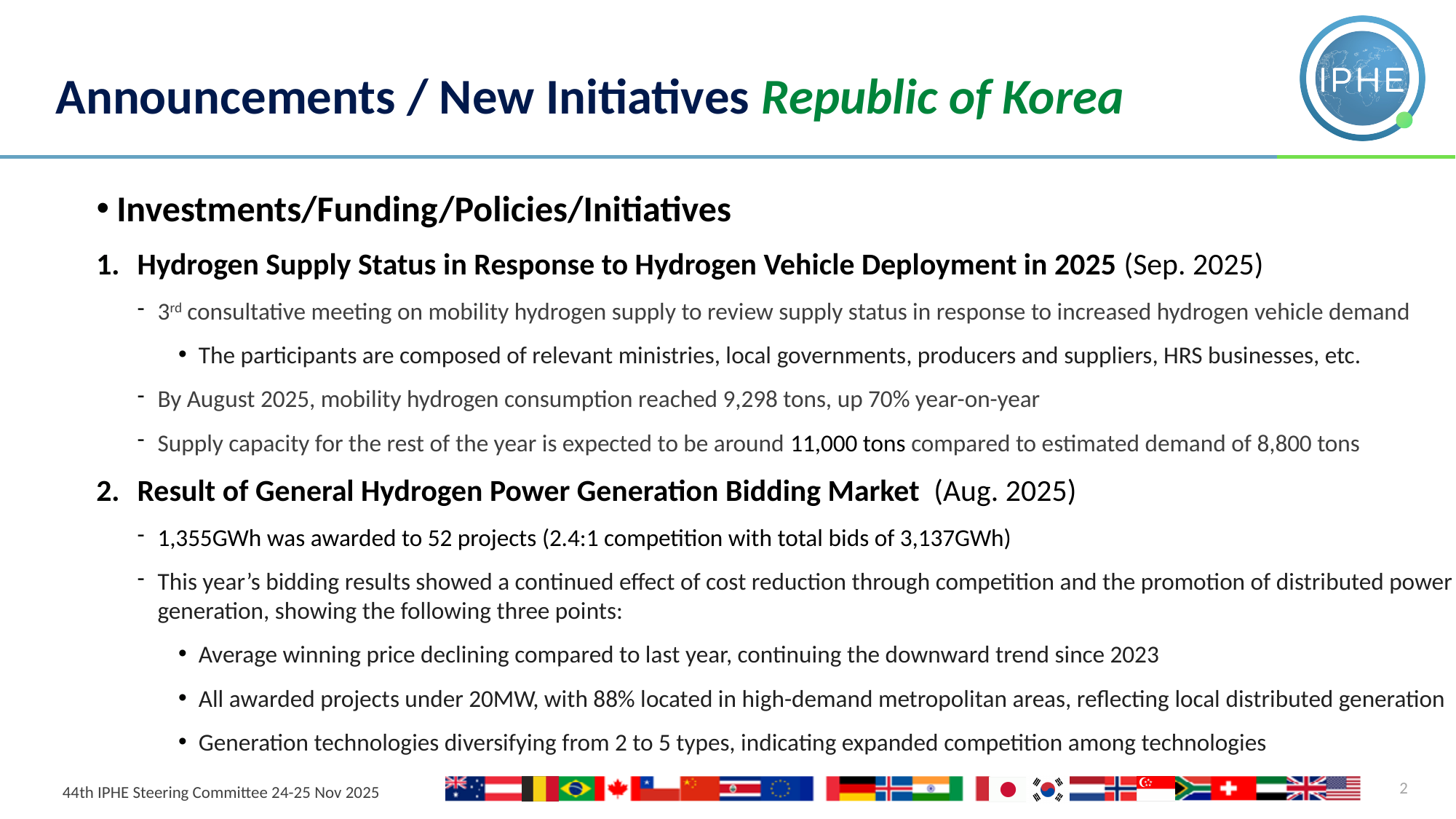

Announcements / New Initiatives Republic of Korea
Investments/Funding/Policies/Initiatives
Hydrogen Supply Status in Response to Hydrogen Vehicle Deployment in 2025 (Sep. 2025)
3rd consultative meeting on mobility hydrogen supply to review supply status in response to increased hydrogen vehicle demand
The participants are composed of relevant ministries, local governments, producers and suppliers, HRS businesses, etc.
By August 2025, mobility hydrogen consumption reached 9,298 tons, up 70% year-on-year
Supply capacity for the rest of the year is expected to be around 11,000 tons compared to estimated demand of 8,800 tons
Result of General Hydrogen Power Generation Bidding Market  (Aug. 2025)
1,355GWh was awarded to 52 projects (2.4:1 competition with total bids of 3,137GWh)
This year’s bidding results showed a continued effect of cost reduction through competition and the promotion of distributed power generation, showing the following three points:
Average winning price declining compared to last year, continuing the downward trend since 2023
All awarded projects under 20MW, with 88% located in high-demand metropolitan areas, reflecting local distributed generation
Generation technologies diversifying from 2 to 5 types, indicating expanded competition among technologies

2
44th IPHE Steering Committee 24-25 Nov 2025